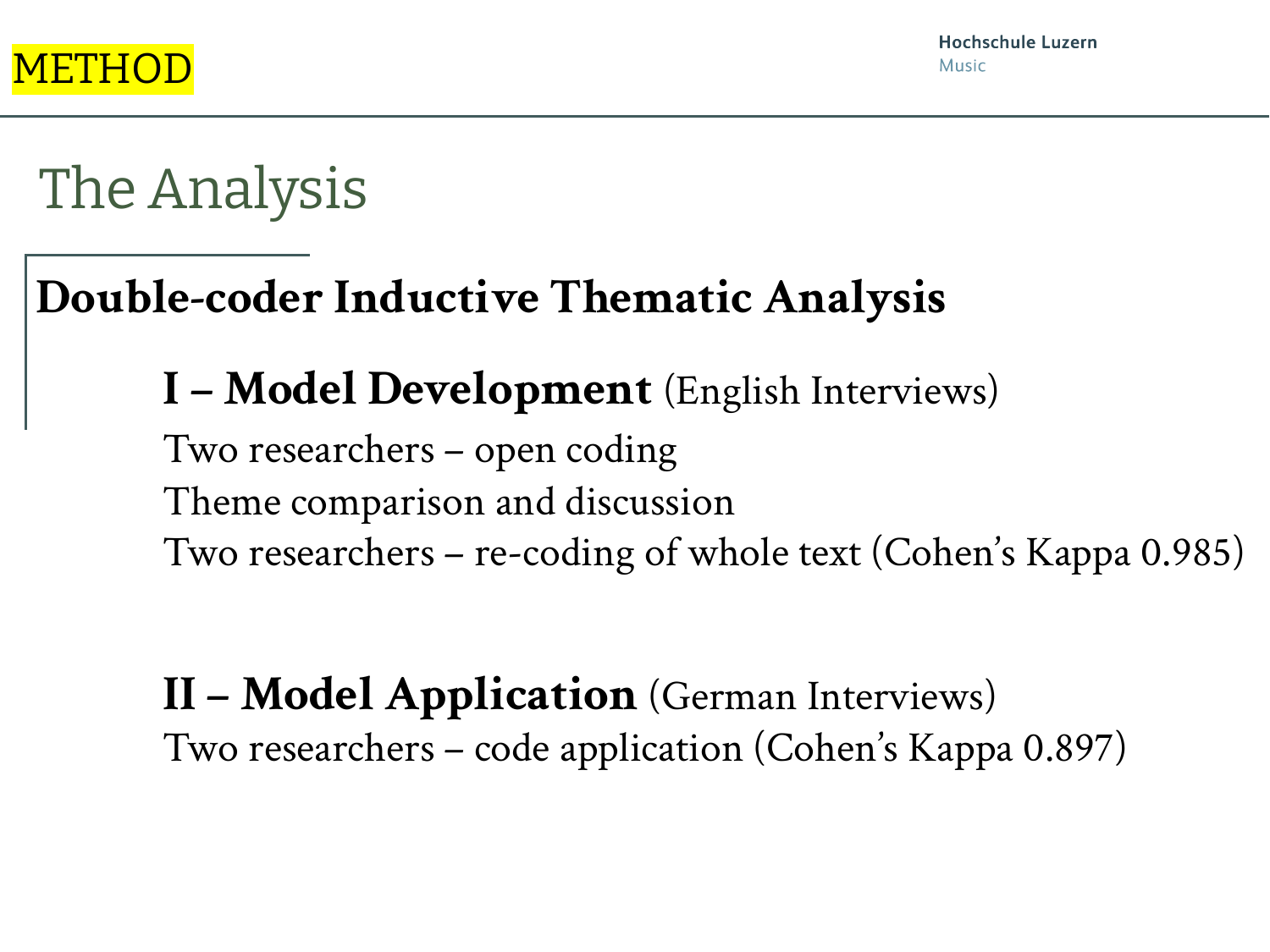

METHOD
The Analysis
Double-coder Inductive Thematic Analysis
	I – Model Development (English Interviews)
	Two researchers – open coding
	Theme comparison and discussion
	Two researchers – re-coding of whole text (Cohen’s Kappa 0.985)

	II – Model Application (German Interviews)
	Two researchers – code application (Cohen’s Kappa 0.897)